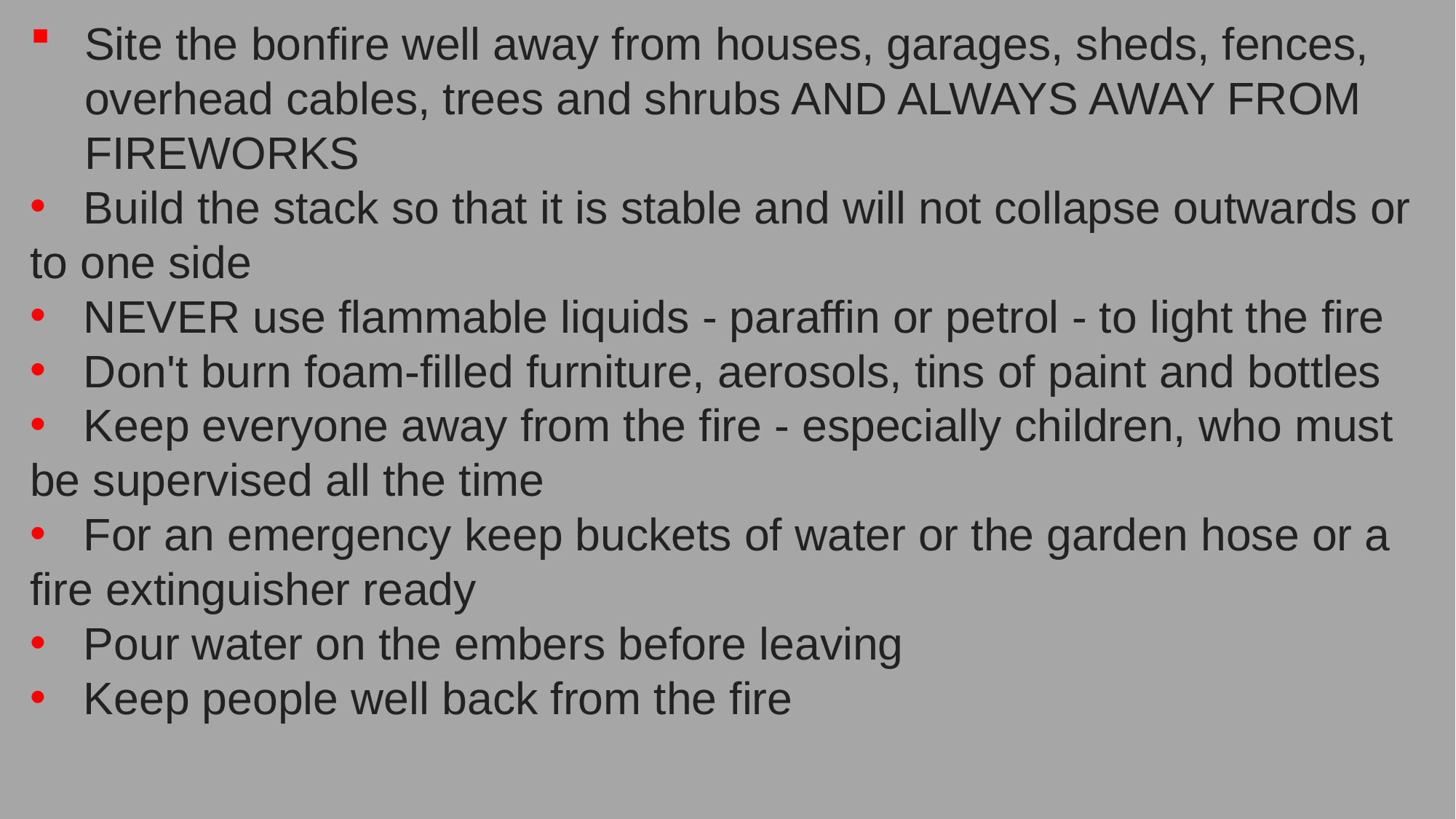

Site the bonfire well away from houses, garages, sheds, fences, overhead cables, trees and shrubs AND ALWAYS AWAY FROM FIREWORKS
   Build the stack so that it is stable and will not collapse outwards or to one side
   NEVER use flammable liquids - paraffin or petrol - to light the fire
   Don't burn foam-filled furniture, aerosols, tins of paint and bottles
   Keep everyone away from the fire - especially children, who must be supervised all the time
   For an emergency keep buckets of water or the garden hose or a fire extinguisher ready
   Pour water on the embers before leaving
   Keep people well back from the fire